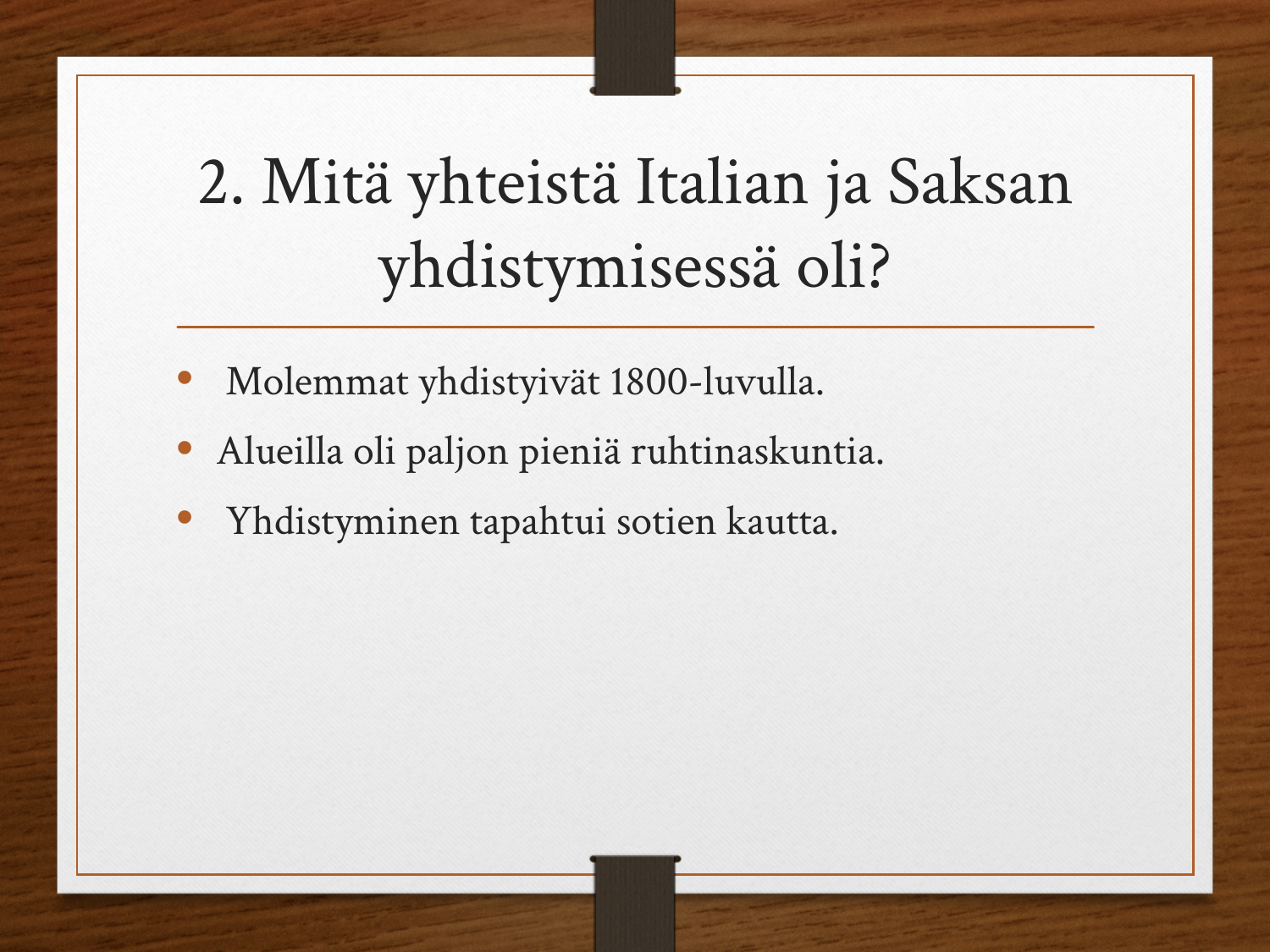

# 2. Mitä yhteistä Italian ja Saksan yhdistymisessä oli?
 Molemmat yhdistyivät 1800-luvulla.
Alueilla oli paljon pieniä ruhtinaskuntia.
 Yhdistyminen tapahtui sotien kautta.